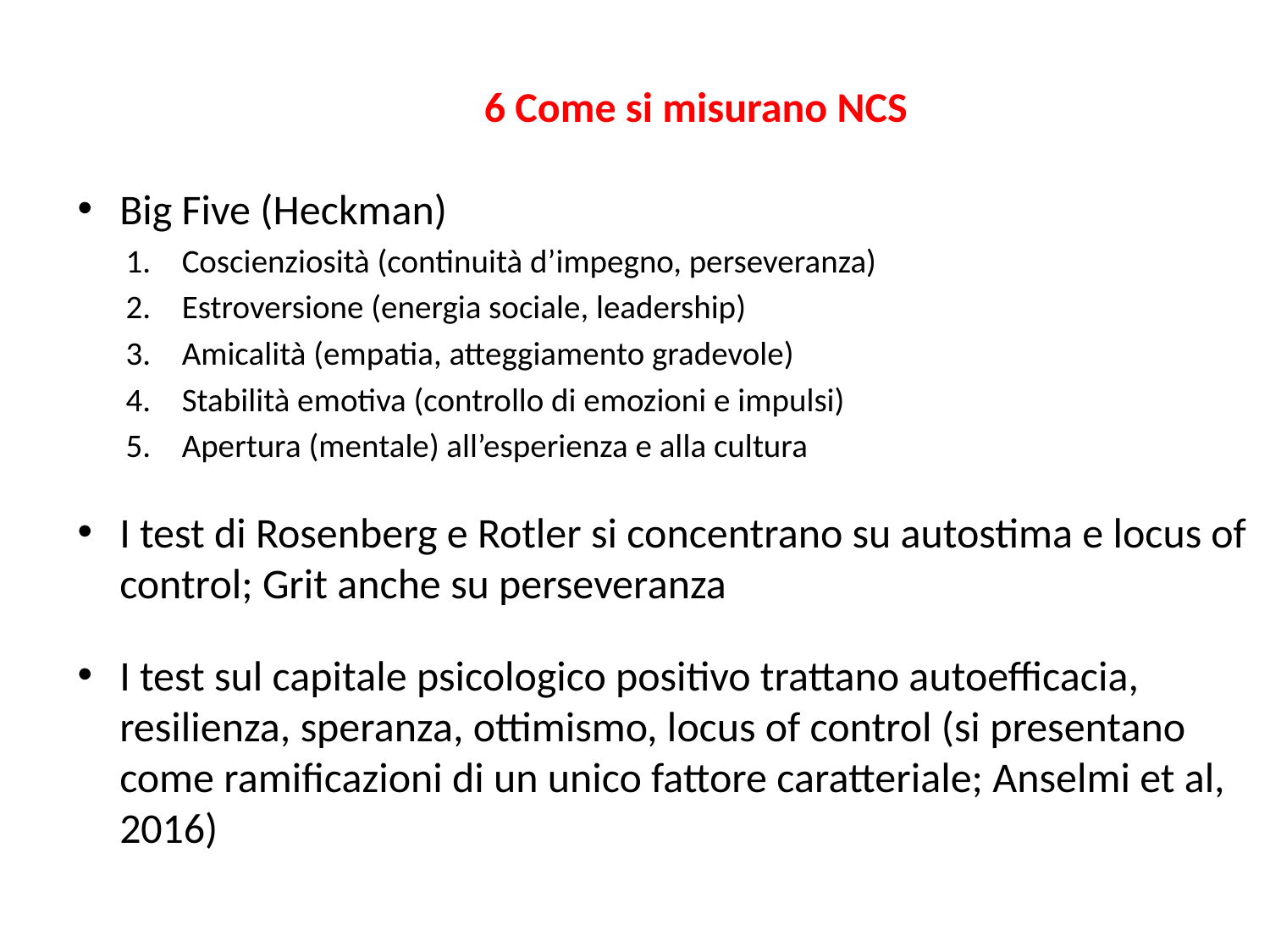

# 6 Come si misurano NCS
Big Five (Heckman)
Coscienziosità (continuità d’impegno, perseveranza)
Estroversione (energia sociale, leadership)
Amicalità (empatia, atteggiamento gradevole)
Stabilità emotiva (controllo di emozioni e impulsi)
Apertura (mentale) all’esperienza e alla cultura

I test di Rosenberg e Rotler si concentrano su autostima e locus of control; Grit anche su perseveranza

I test sul capitale psicologico positivo trattano autoefficacia, resilienza, speranza, ottimismo, locus of control (si presentano come ramificazioni di un unico fattore caratteriale; Anselmi et al, 2016)